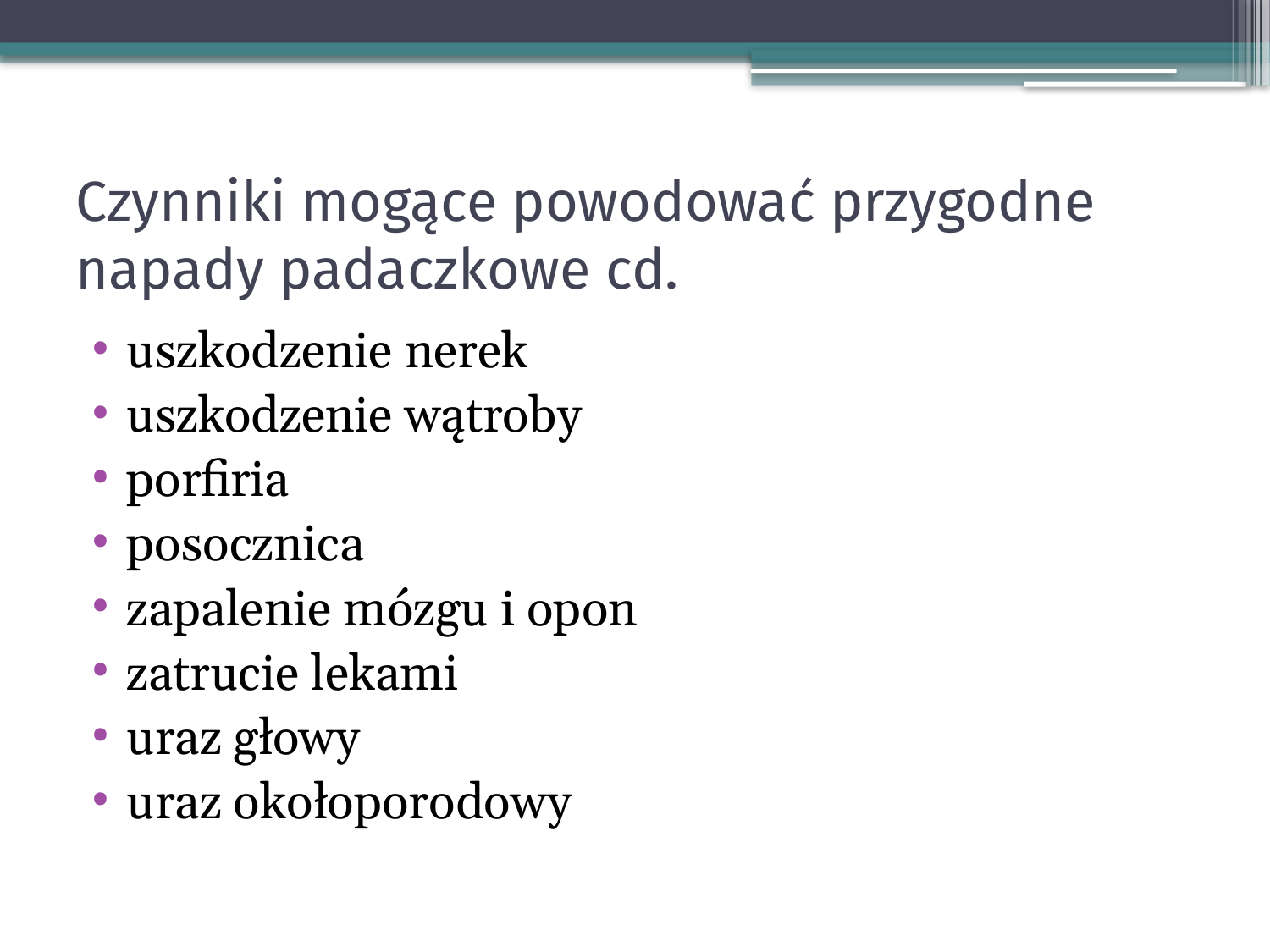

# Czynniki mogące powodować przygodne napady padaczkowe cd.
uszkodzenie nerek
uszkodzenie wątroby
porfiria
posocznica
zapalenie mózgu i opon
zatrucie lekami
uraz głowy
uraz okołoporodowy